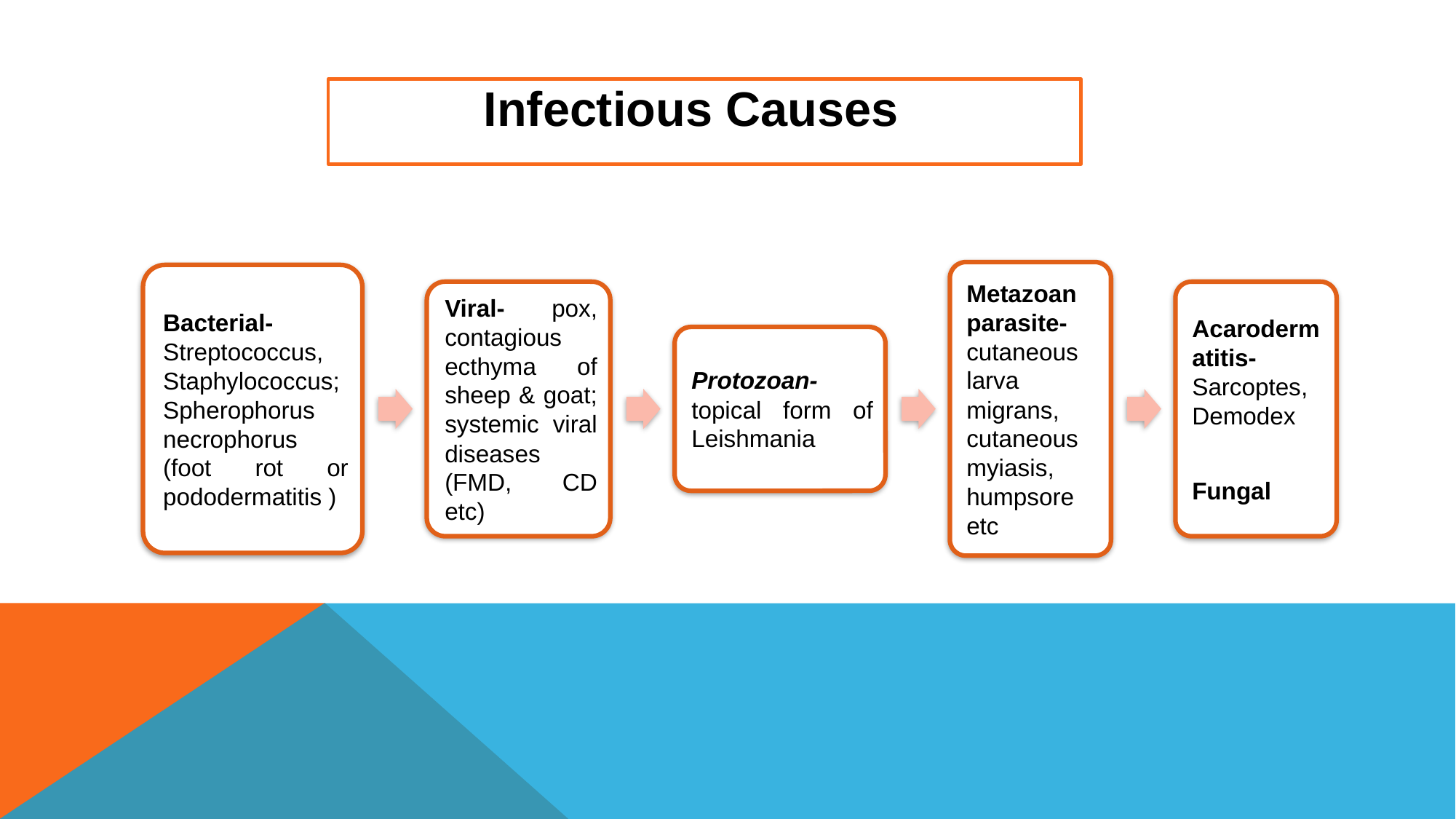

Infectious Causes
Bacterial- Streptococcus, Staphylococcus; Spherophorus necrophorus (foot rot or pododermatitis )

Viral- pox, contagious ecthyma of sheep & goat; systemic viral diseases (FMD, CD etc)

Protozoan- topical form of Leishmania

Metazoan parasite- cutaneous larva migrans, cutaneous myiasis, humpsore etc

Acarodermatitis- Sarcoptes, Demodex

Fungal